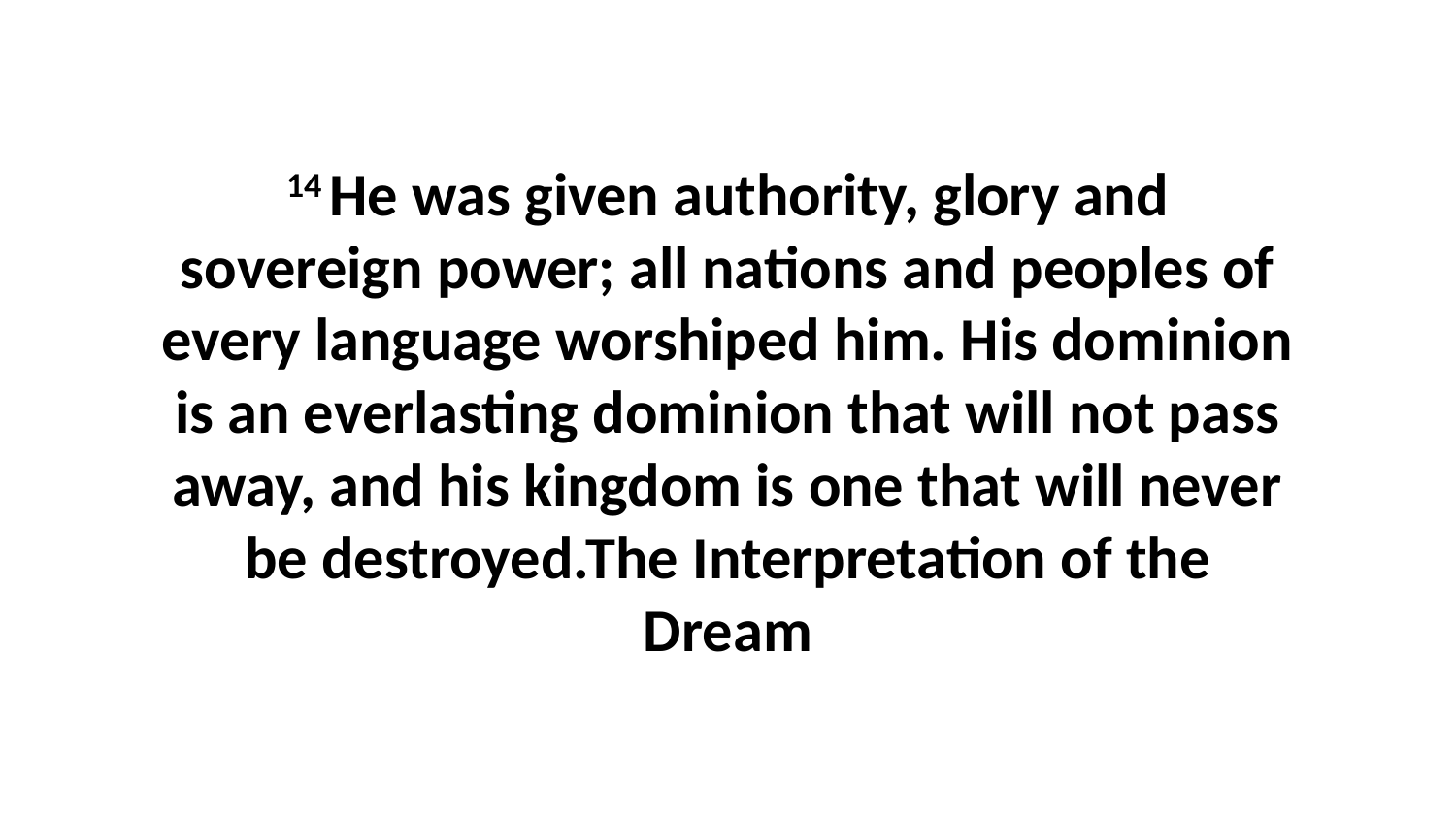

14 He was given authority, glory and sovereign power; all nations and peoples of every language worshiped him. His dominion is an everlasting dominion that will not pass away, and his kingdom is one that will never be destroyed.The Interpretation of the Dream